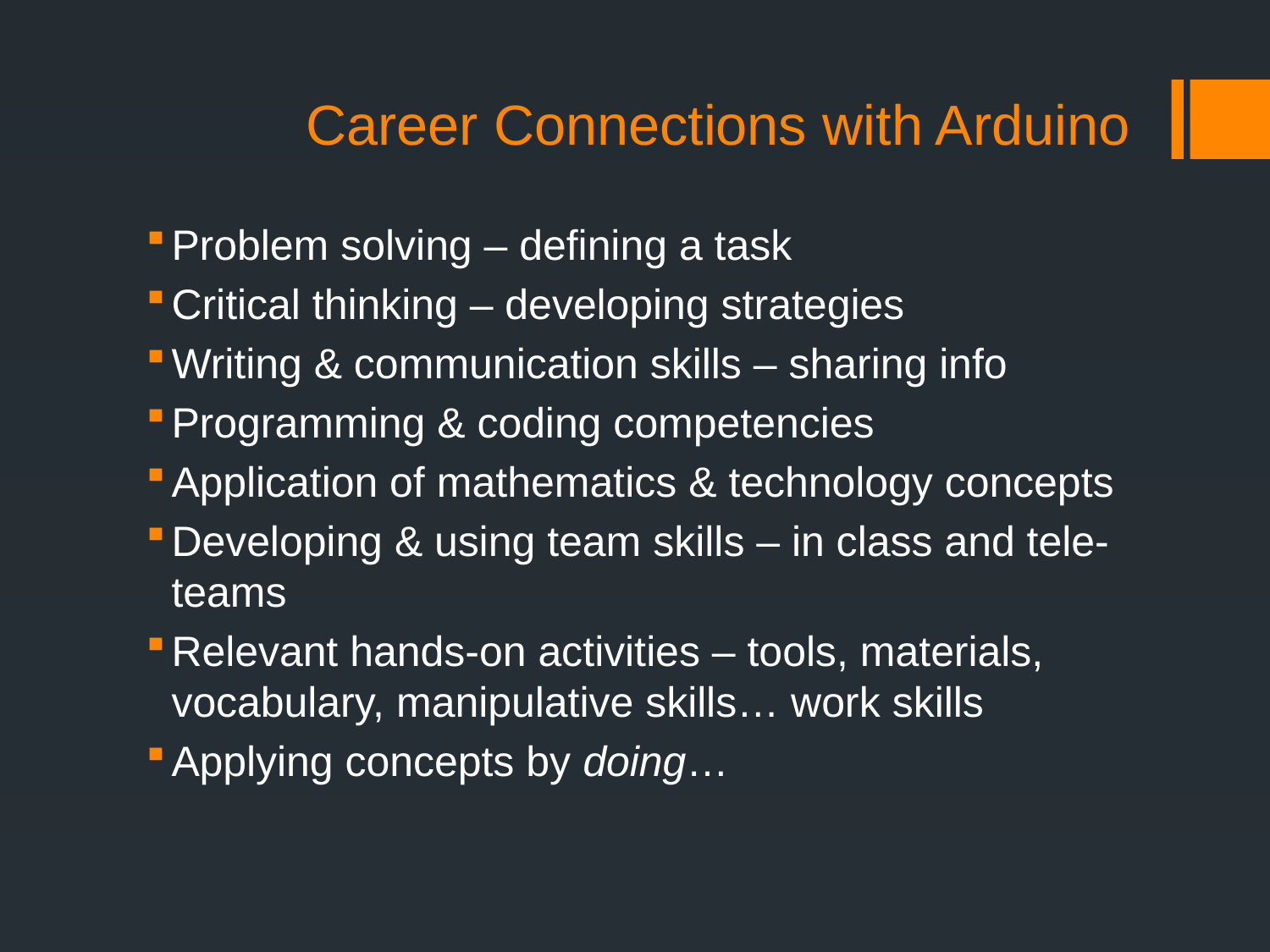

# Career Connections with Arduino
Problem solving – defining a task
Critical thinking – developing strategies
Writing & communication skills – sharing info
Programming & coding competencies
Application of mathematics & technology concepts
Developing & using team skills – in class and tele-teams
Relevant hands-on activities – tools, materials, vocabulary, manipulative skills… work skills
Applying concepts by doing…